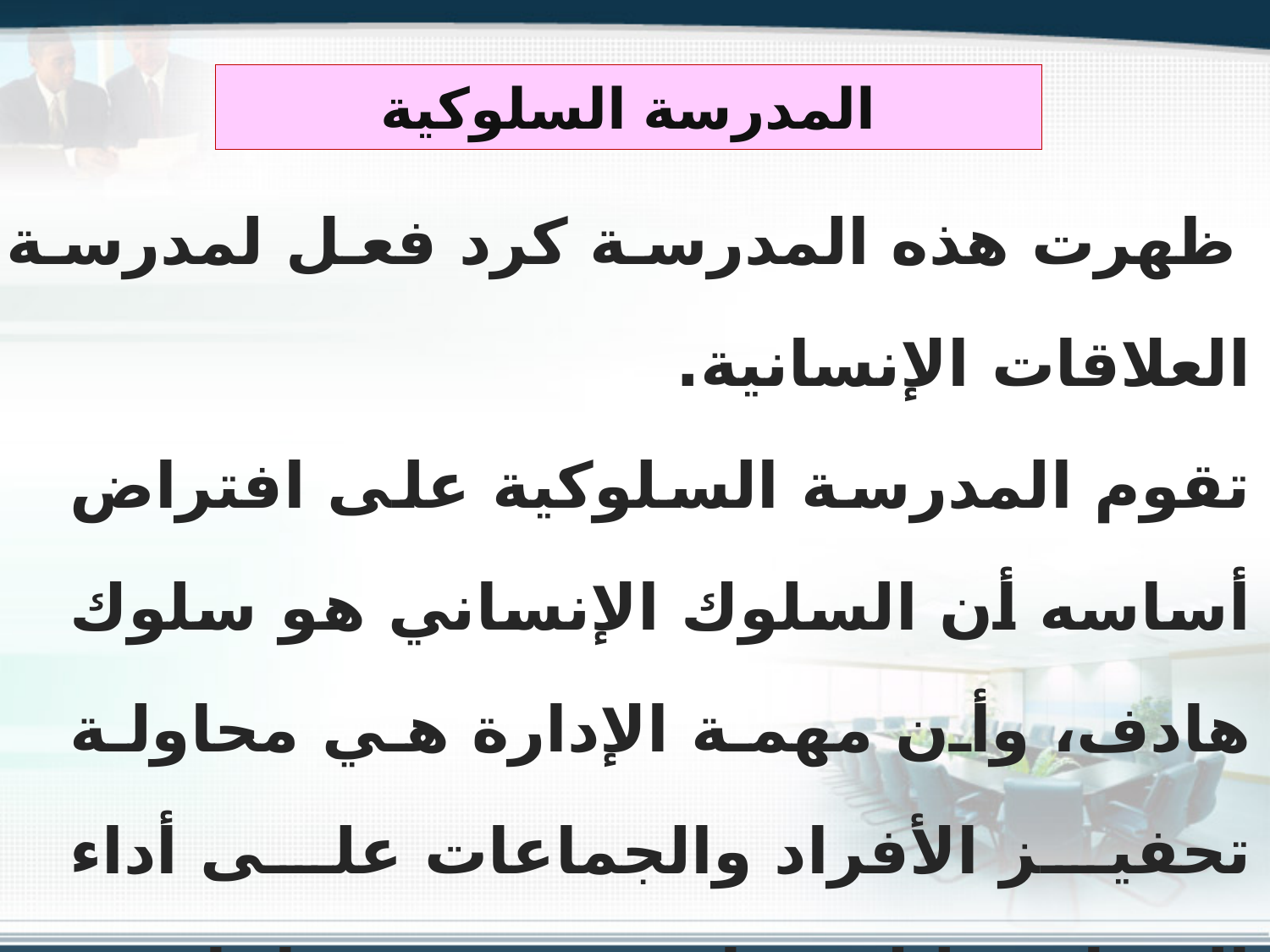

# المدرسة السلوكية
 	ظهرت هذه المدرسة كرد فعل لمدرسة العلاقات الإنسانية.
تقوم المدرسة السلوكية على افتراض أساسه أن السلوك الإنساني هو سلوك هادف، وأن مهمة الإدارة هي محاولة تحفيز الأفراد والجماعات على أداء العمل وذلك بما يوفق بين حاجاتهم وحاجات المنظمة وبرزت فيها 3 نظريات.